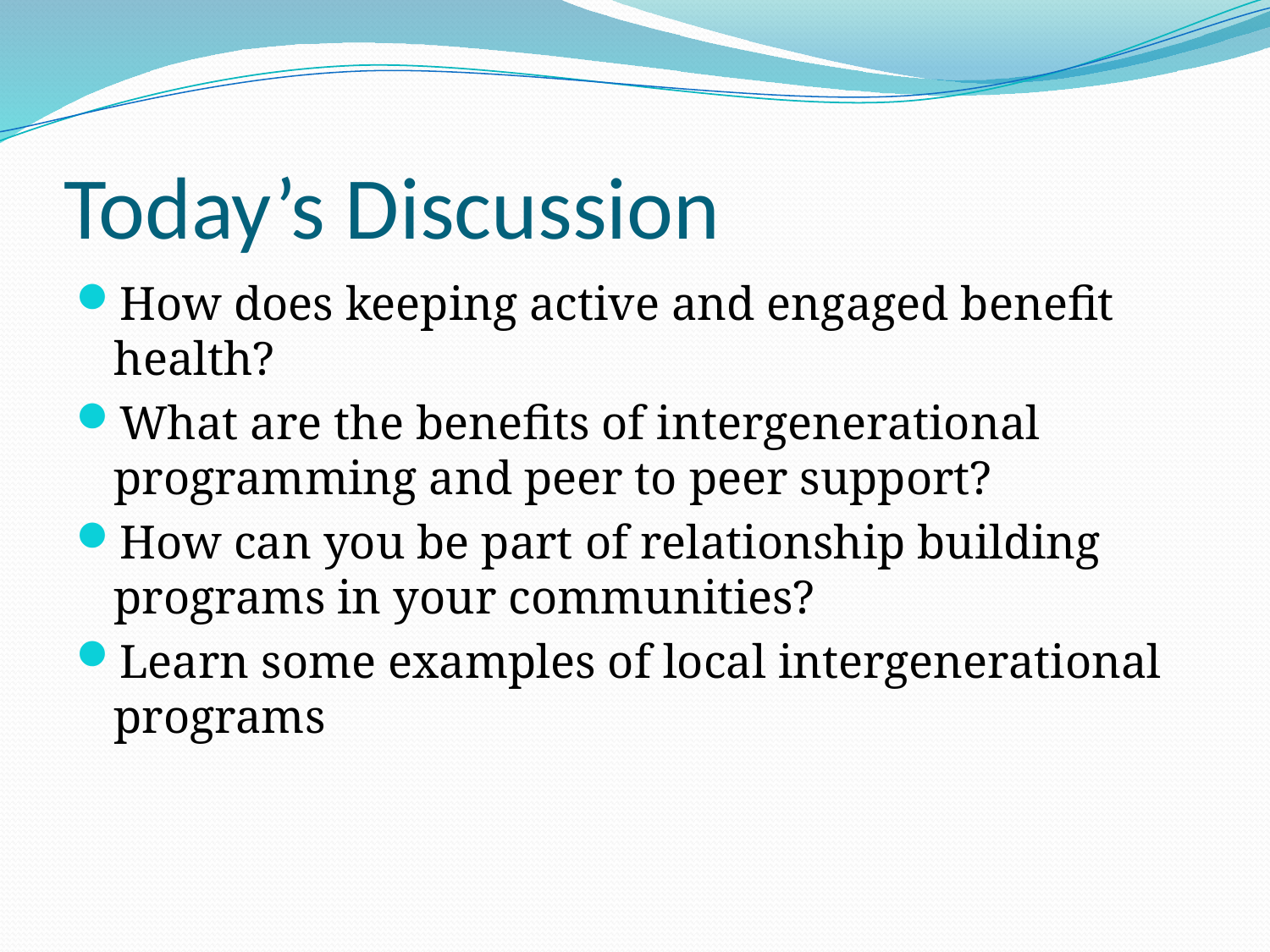

# Today’s Discussion
How does keeping active and engaged benefit health?
What are the benefits of intergenerational programming and peer to peer support?
How can you be part of relationship building programs in your communities?
Learn some examples of local intergenerational programs